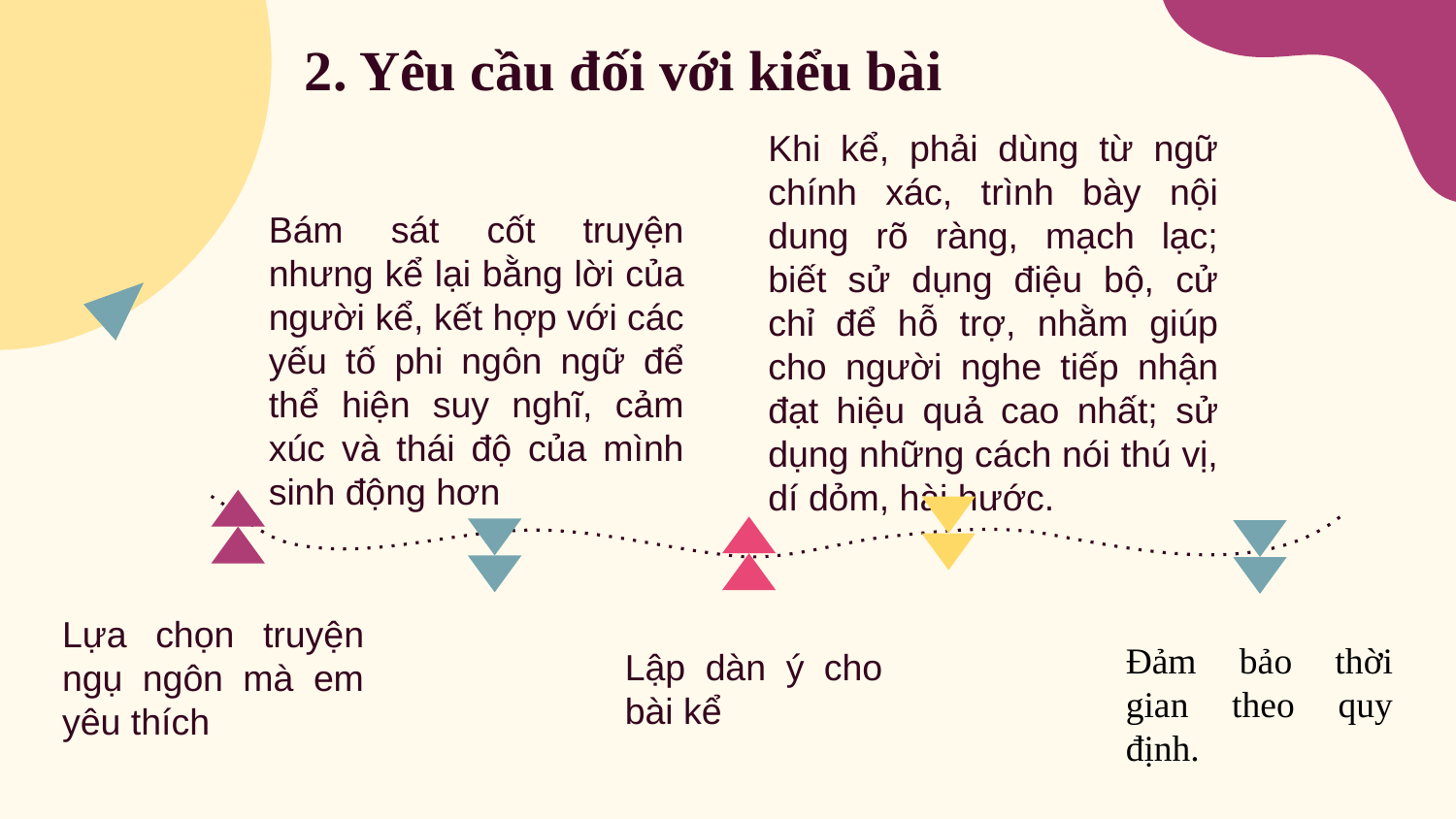

# 2. Yêu cầu đối với kiểu bài
Khi kể, phải dùng từ ngữ chính xác, trình bày nội dung rõ ràng, mạch lạc; biết sử dụng điệu bộ, cử chỉ để hỗ trợ, nhằm giúp cho người nghe tiếp nhận đạt hiệu quả cao nhất; sử dụng những cách nói thú vị, dí dỏm, hài hước.
Bám sát cốt truyện nhưng kể lại bằng lời của người kể, kết hợp với các yếu tố phi ngôn ngữ để thể hiện suy nghĩ, cảm xúc và thái độ của mình sinh động hơn

Lựa chọn truyện ngụ ngôn mà em yêu thích
Lập dàn ý cho bài kể
Đảm bảo thời gian theo quy định.